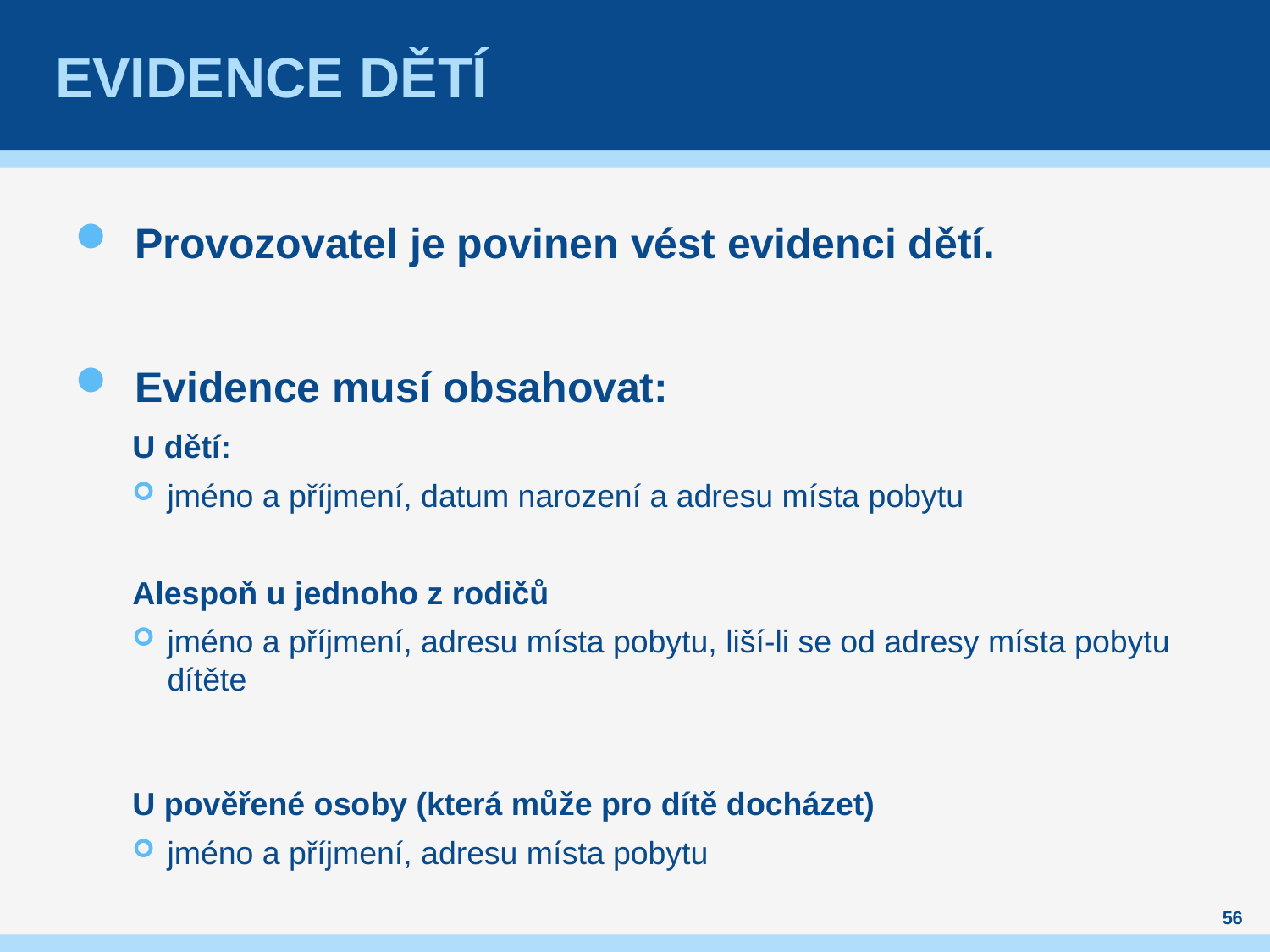

# Evidence dětí
Provozovatel je povinen vést evidenci dětí.

Evidence musí obsahovat:
U dětí:
jméno a příjmení, datum narození a adresu místa pobytu

Alespoň u jednoho z rodičů
jméno a příjmení, adresu místa pobytu, liší-li se od adresy místa pobytu dítěte

U pověřené osoby (která může pro dítě docházet)
jméno a příjmení, adresu místa pobytu
56